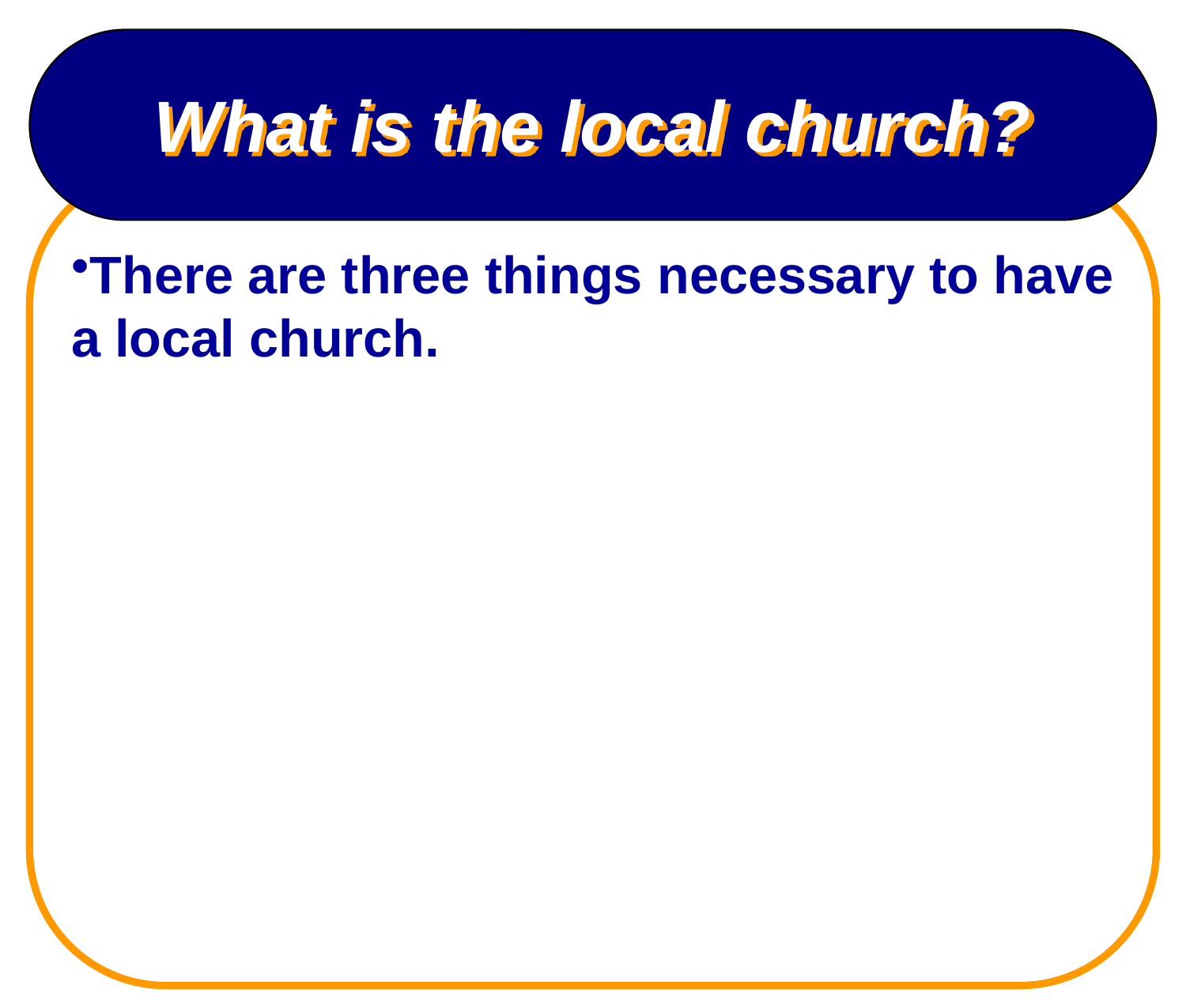

# What is the local church?
There are three things necessary to have a local church.